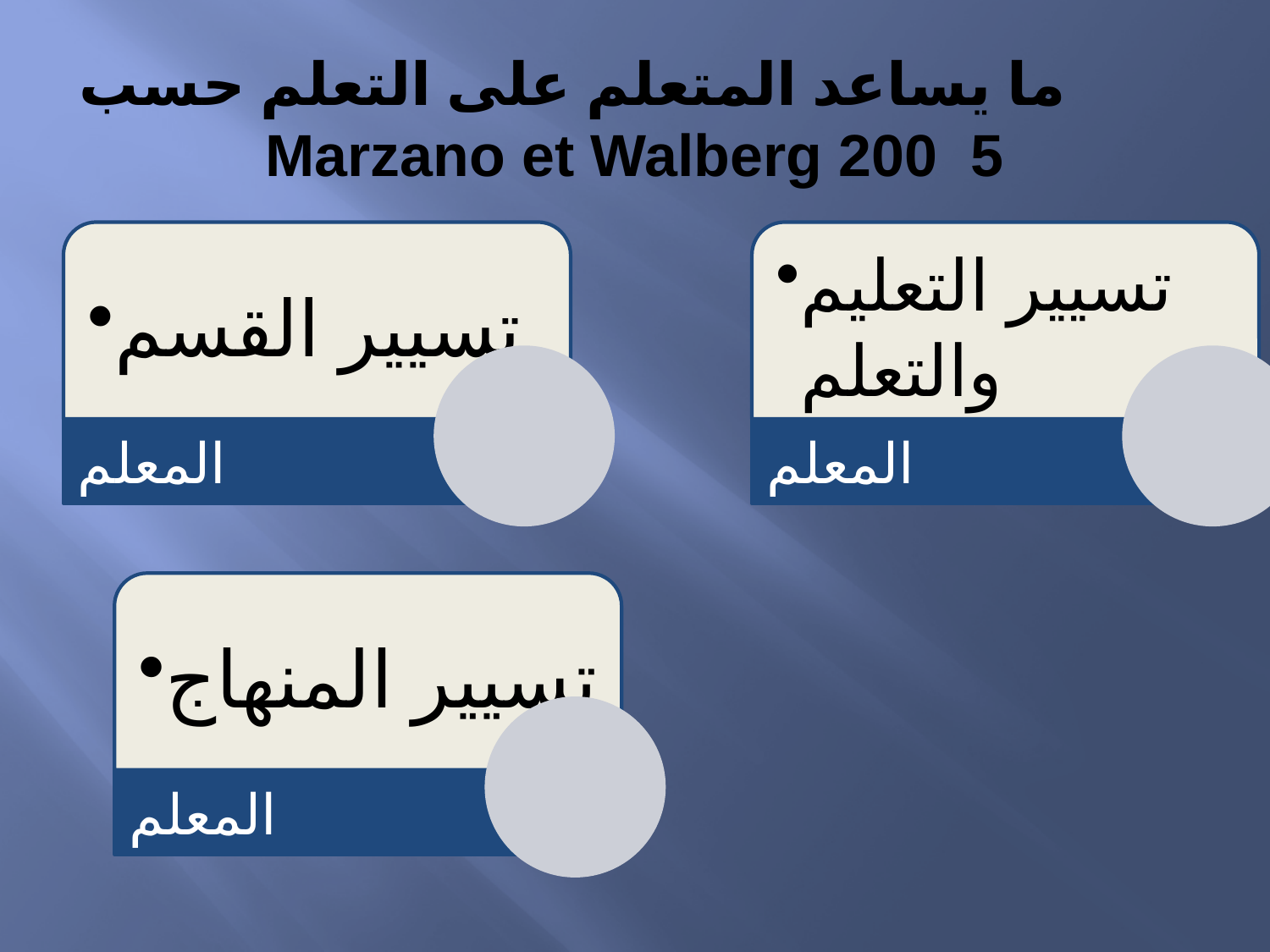

# ما يساعد المتعلم على التعلم حسب Marzano et Walberg 200  5
المعلم
المعلم
المعلم
تسيير القسم
تسيير المنهاج